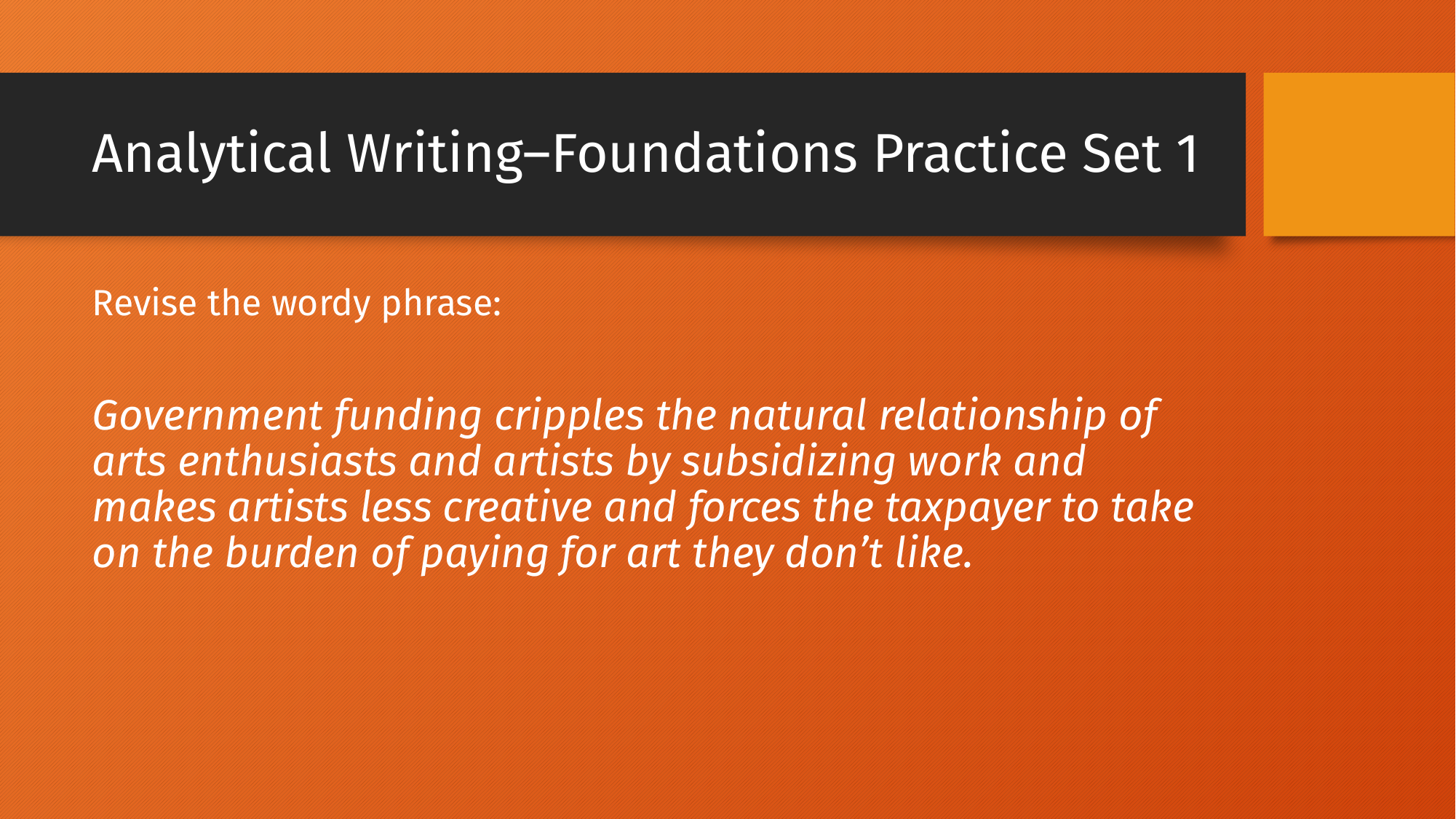

# Analytical Writing–Foundations Practice Set 1
Revise the wordy phrase:

Government funding cripples the natural relationship of arts enthusiasts and artists by subsidizing work and makes artists less creative and forces the taxpayer to take on the burden of paying for art they don’t like.